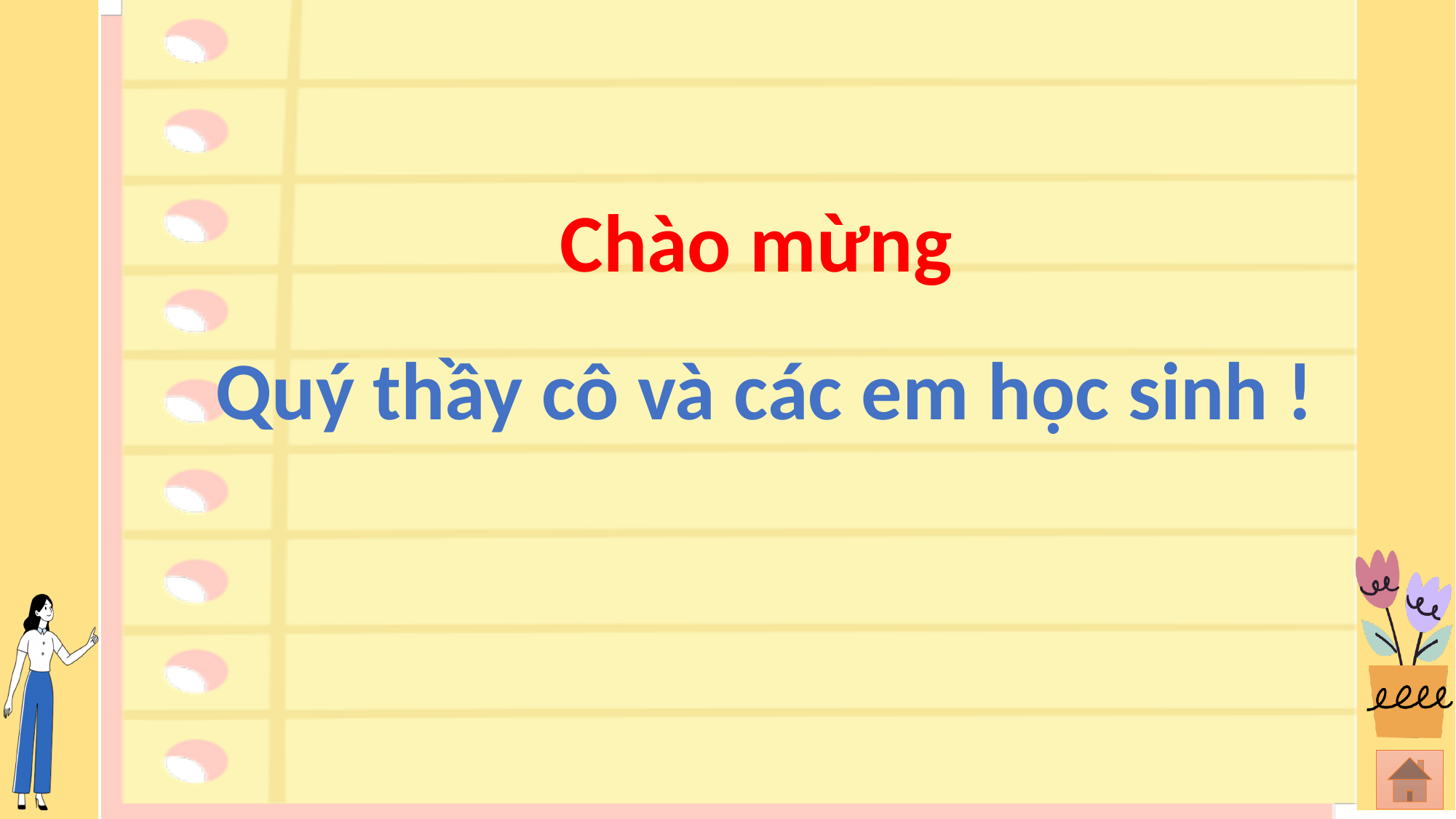

# Chào mừng Quý thầy cô và các em học sinh !